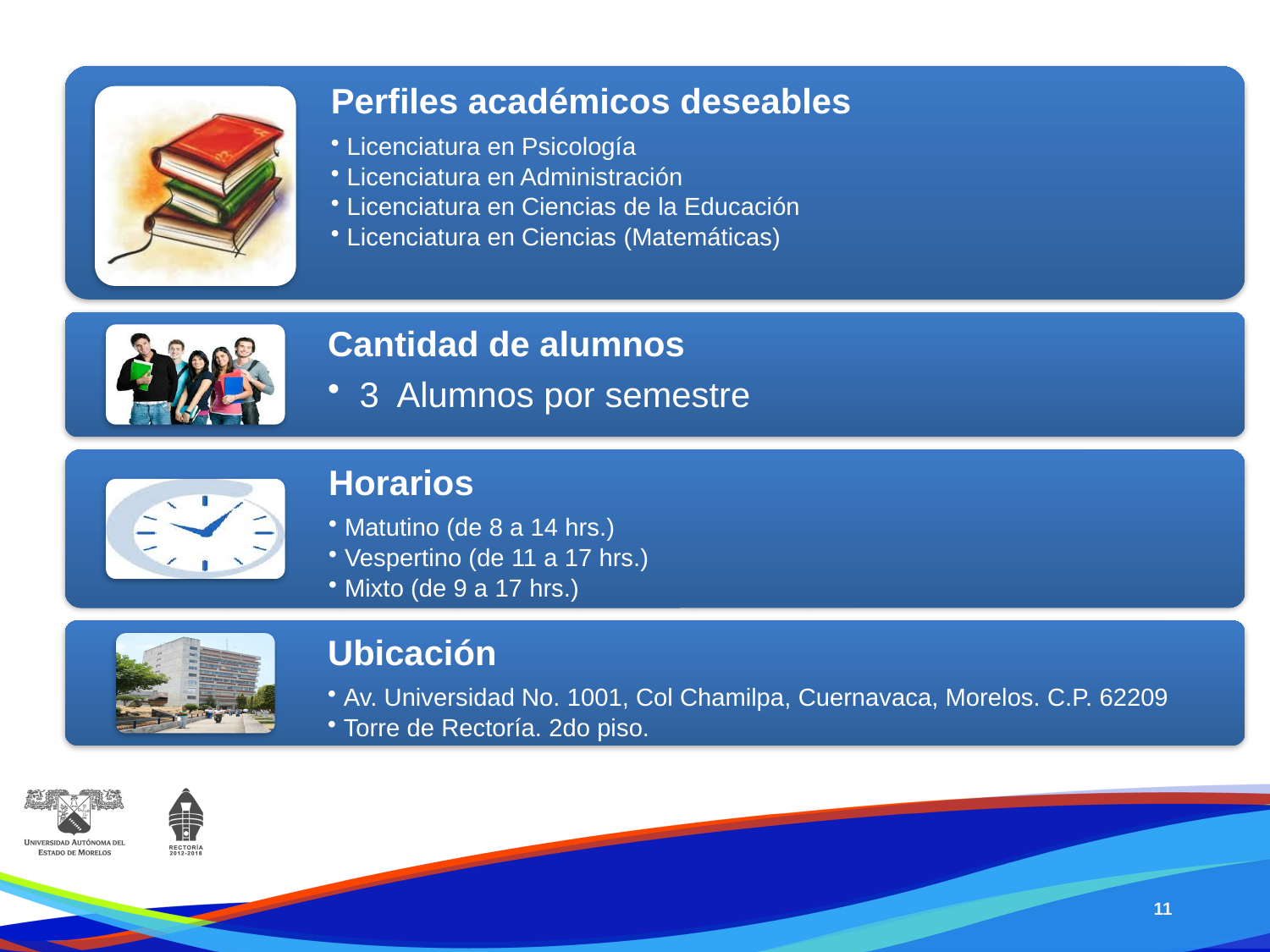

Perfiles académicos deseables
Licenciatura en Psicología
Licenciatura en Administración
Licenciatura en Ciencias de la Educación
Licenciatura en Ciencias (Matemáticas)
Cantidad de alumnos
3  Alumnos por semestre
Horarios
Matutino (de 8 a 14 hrs.)
Vespertino (de 11 a 17 hrs.)
Mixto (de 9 a 17 hrs.)
Ubicación
Av. Universidad No. 1001, Col Chamilpa, Cuernavaca, Morelos. C.P. 62209
Torre de Rectoría. 2do piso.
11